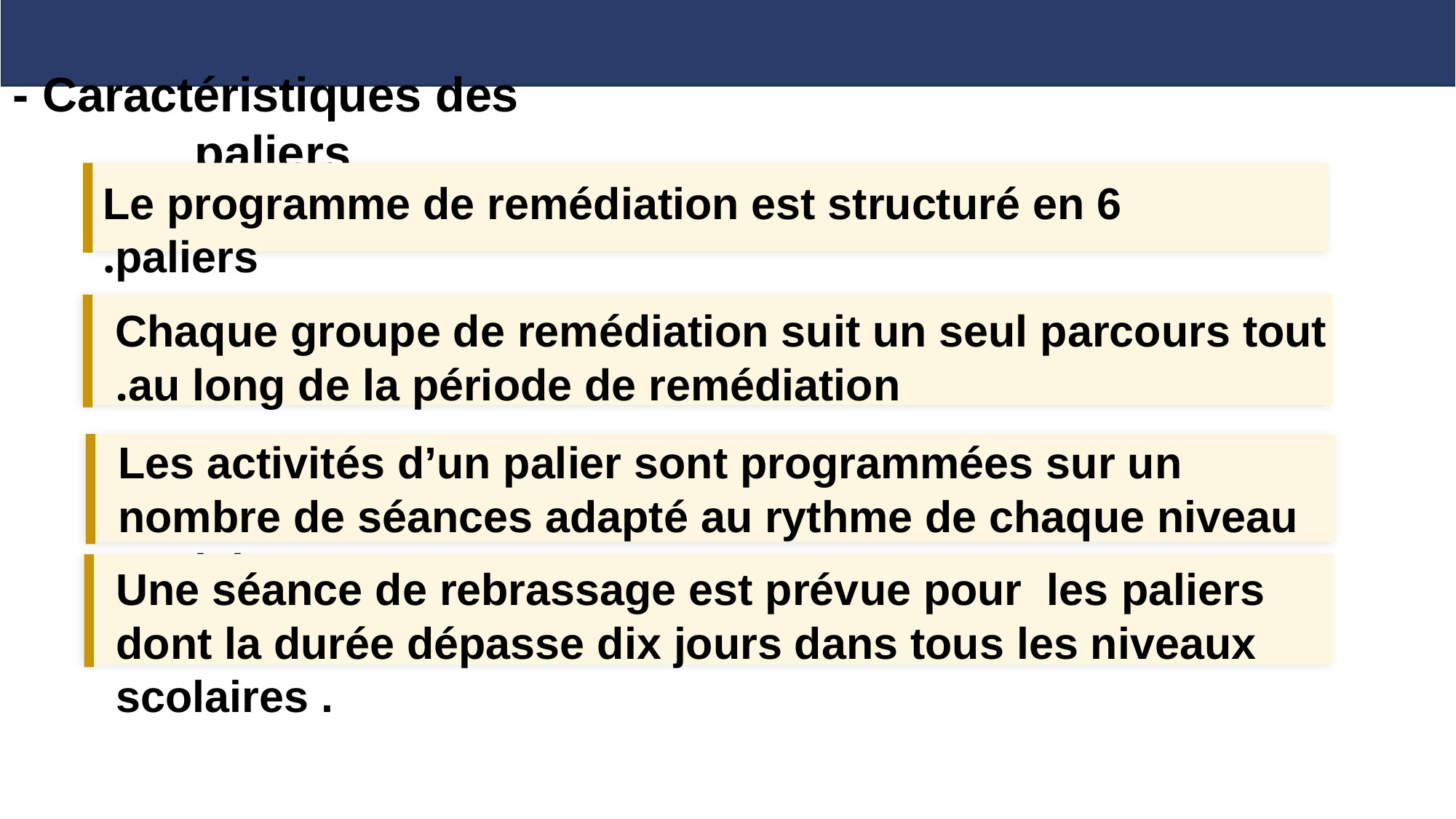

- Caractéristiques des  paliers

 Le programme de remédiation est structuré en 6 paliers.

Chaque groupe de remédiation suit un seul parcours tout au long de la période de remédiation.
Les activités d’un palier sont programmées sur un nombre de séances adapté au rythme de chaque niveau scolaire.

Une séance de rebrassage est prévue pour  les paliers dont la durée dépasse dix jours dans tous les niveaux scolaires .